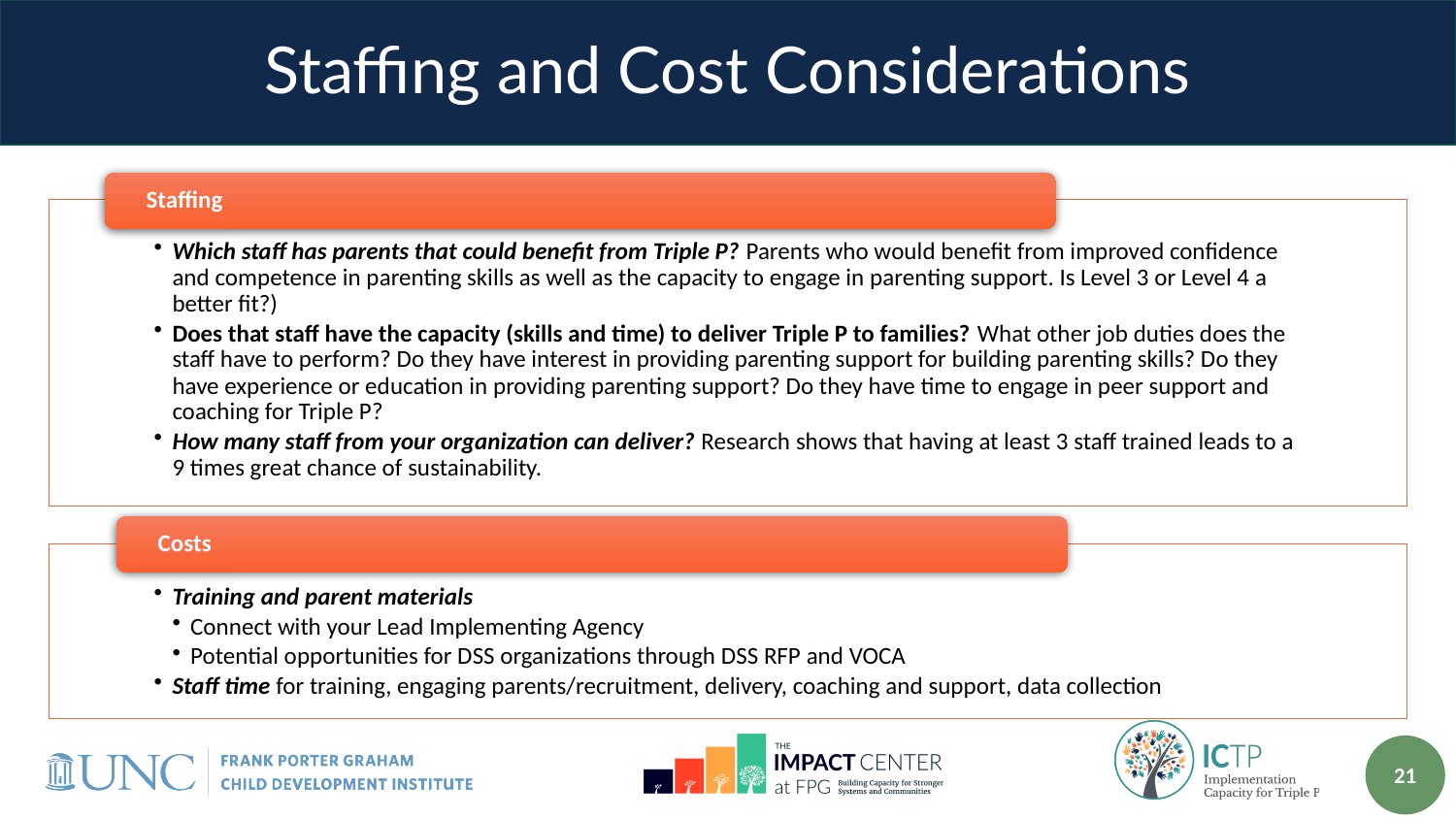

# Staffing and Cost Considerations
Which staff has parents that could benefit from Triple P? Parents who would benefit from improved confidence and competence in parenting skills as well as the capacity to engage in parenting support. Is Level 3 or Level 4 a better fit?)
Does that staff have the capacity (skills and time) to deliver Triple P to families? What other job duties does the staff have to perform? Do they have interest in providing parenting support for building parenting skills? Do they have experience or education in providing parenting support? Do they have time to engage in peer support and coaching for Triple P?
How many staff from your organization can deliver? Research shows that having at least 3 staff trained leads to a 9 times great chance of sustainability.
Staffing
Training and parent materials
Connect with your Lead Implementing Agency
Potential opportunities for DSS organizations through DSS RFP and VOCA
Staff time for training, engaging parents/recruitment, delivery, coaching and support, data collection
Costs
21